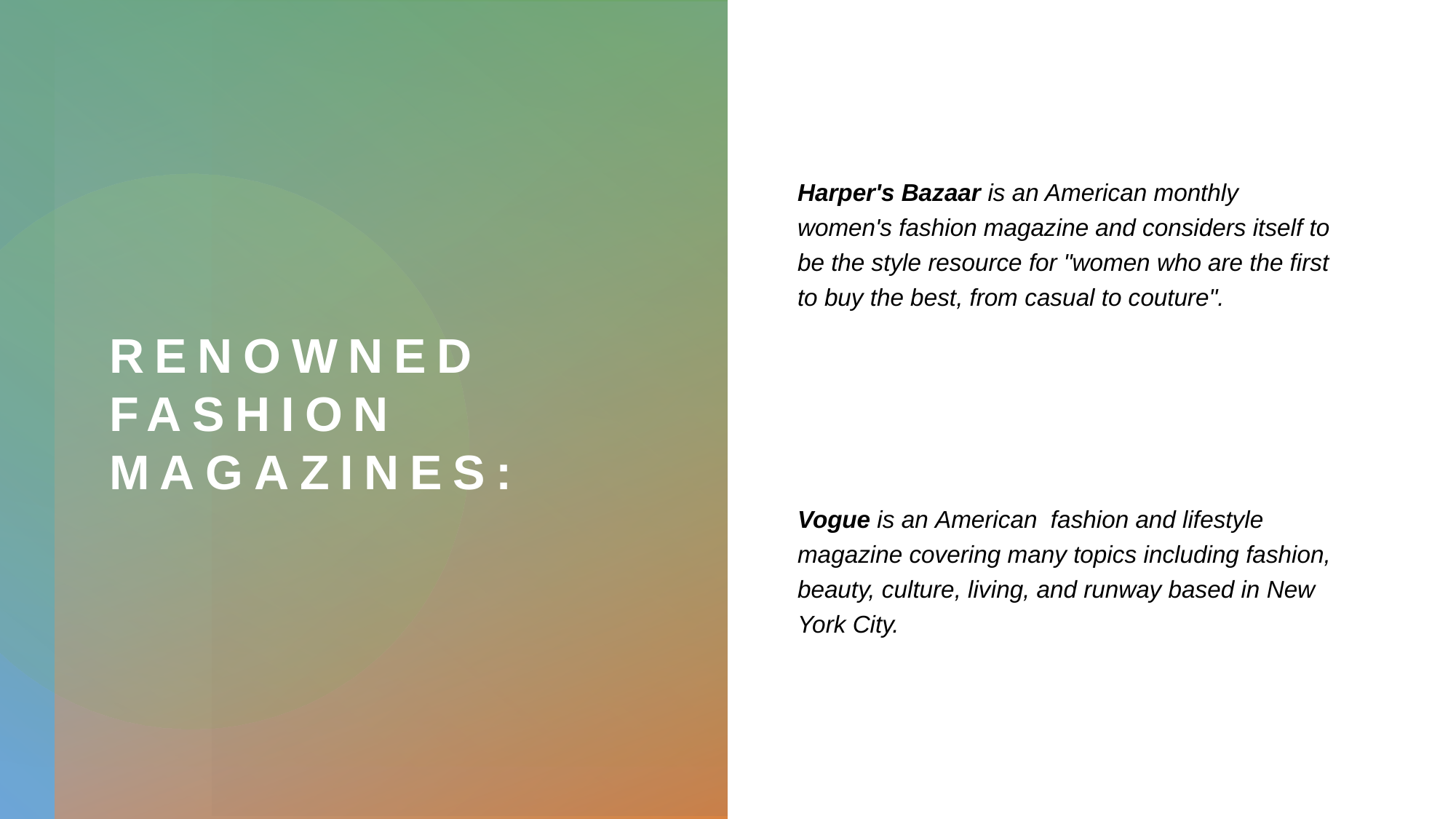

# renowned Fashion magazines:
Harper's Bazaar is an American monthly women's fashion magazine and considers itself to be the style resource for "women who are the first to buy the best, from casual to couture".

Vogue is an American  fashion and lifestyle magazine covering many topics including fashion, beauty, culture, living, and runway based in New York City.